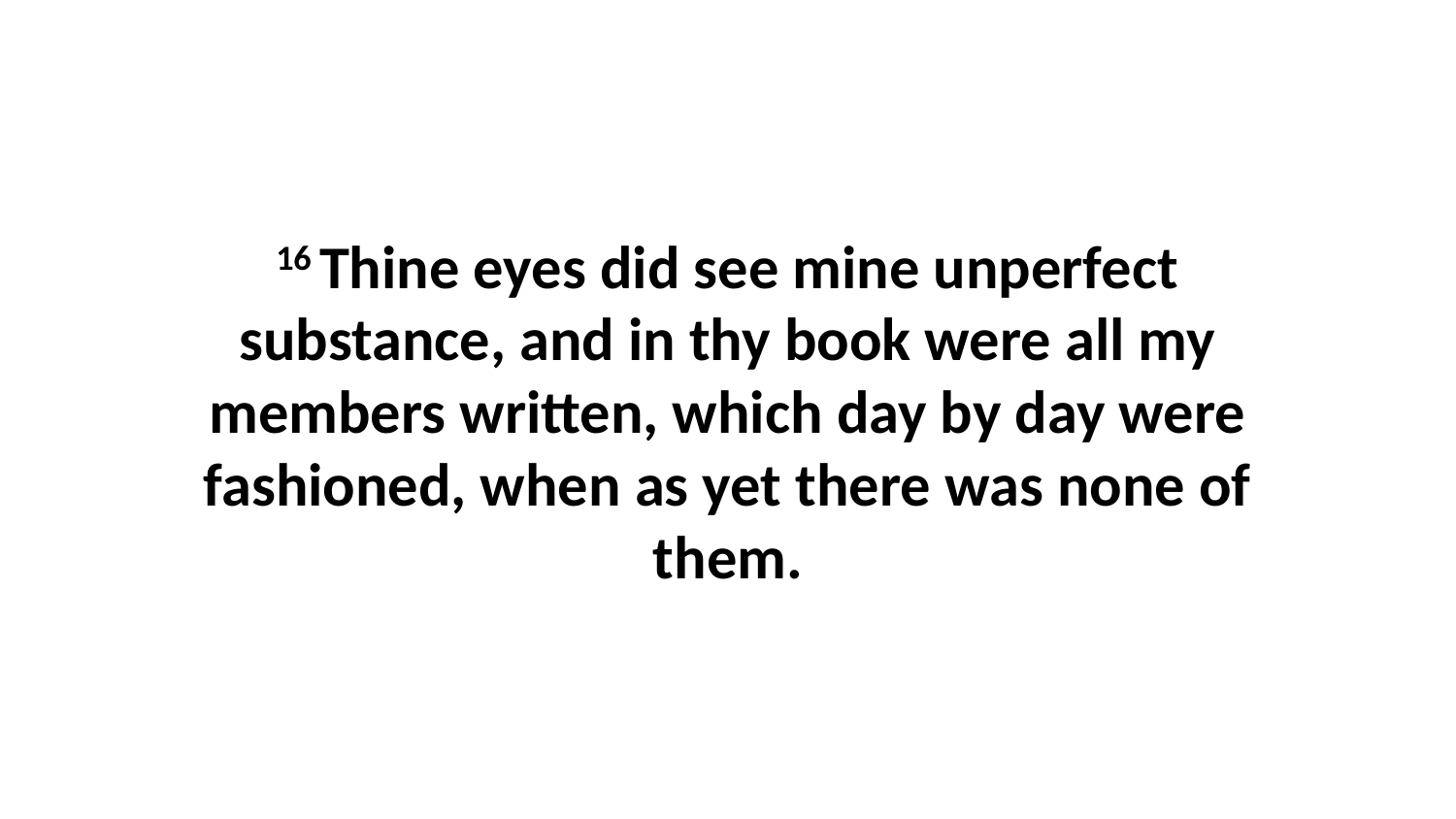

16 Thine eyes did see mine unperfect substance, and in thy book were all my members written, which day by day were fashioned, when as yet there was none of them.